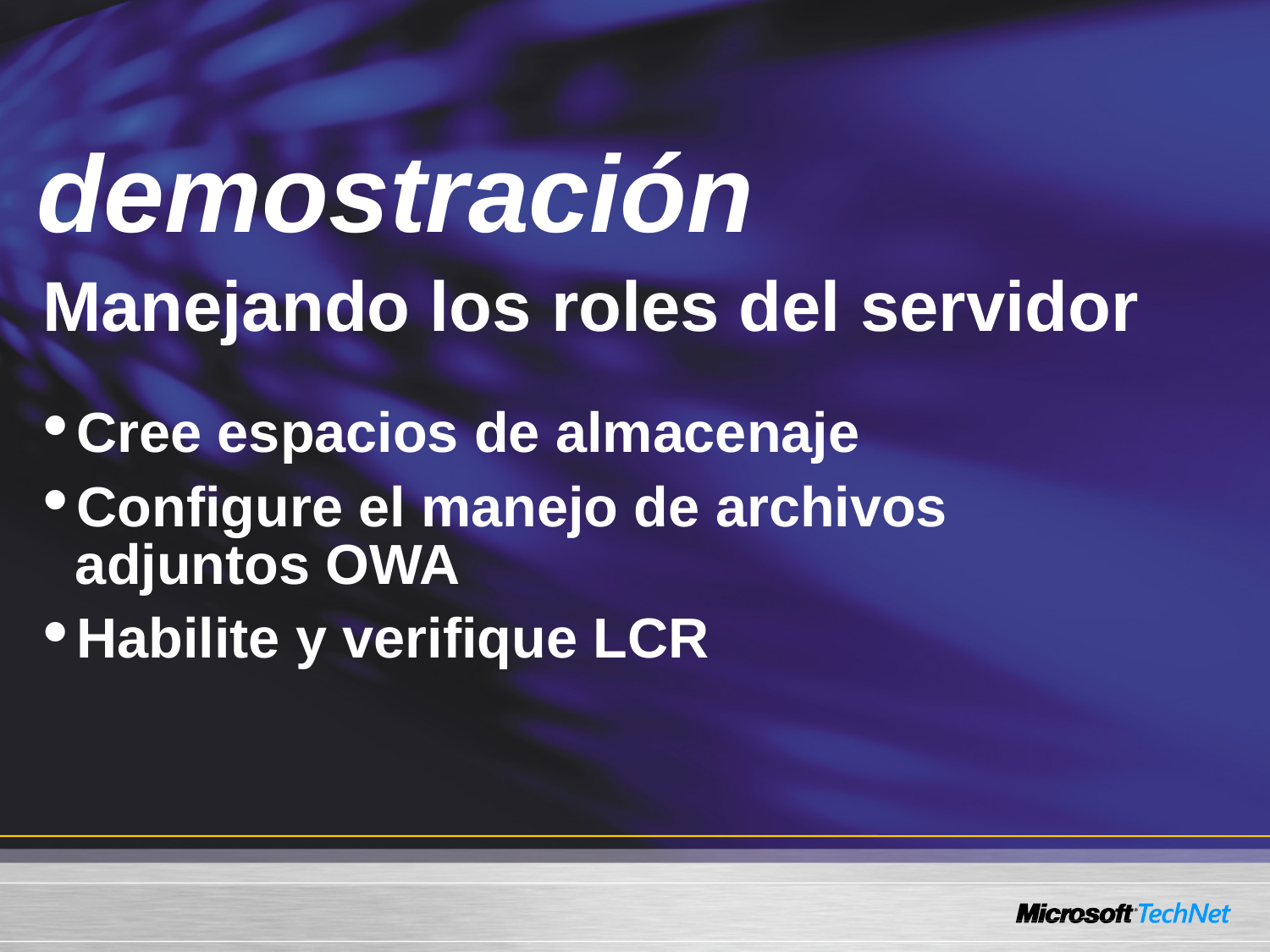

# Demo

 demostración
Manejando los roles del servidor
Cree espacios de almacenaje
Configure el manejo de archivos adjuntos OWA
Habilite y verifique LCR